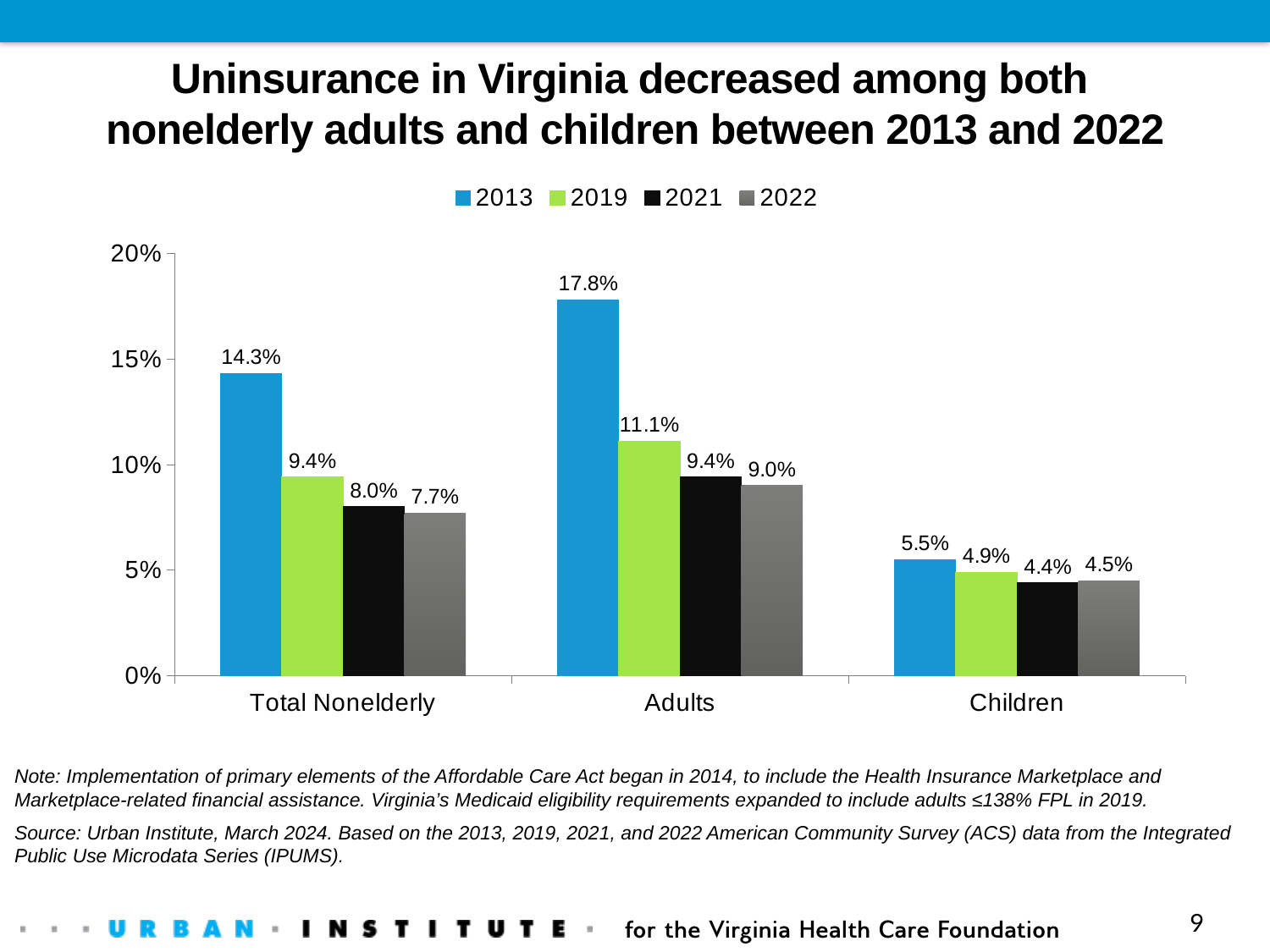

# Uninsurance in Virginia decreased among both nonelderly adults and children between 2013 and 2022

### Chart

| Category | 2013 | 2019 | 2021 | 2022 |
|---|---|---|---|---|
| Total Nonelderly | 0.143 | 0.094 | 0.08 | 0.077 |
| Adults | 0.178 | 0.111 | 0.094 | 0.09 |
| Children | 0.055 | 0.049 | 0.044 | 0.045 |

Note: Implementation of primary elements of the Affordable Care Act began in 2014, to include the Health Insurance Marketplace and Marketplace-related financial assistance. Virginia’s Medicaid eligibility requirements expanded to include adults ≤138% FPL in 2019.
Source: Urban Institute, March 2024. Based on the 2013, 2019, 2021, and 2022 American Community Survey (ACS) data from the Integrated Public Use Microdata Series (IPUMS).
for the Virginia Health Care Foundation